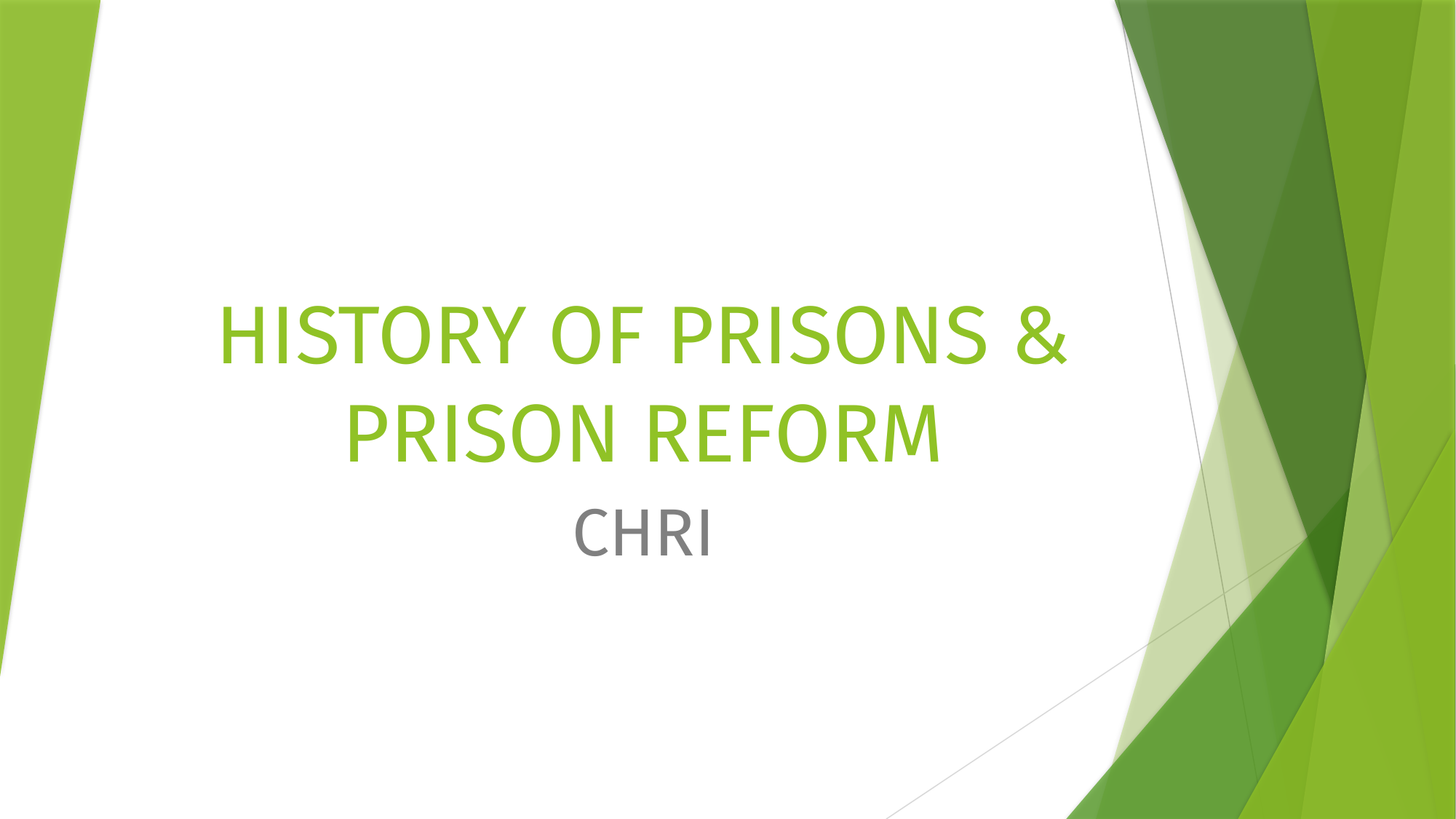

# HISTORY OF PRISONS & PRISON REFORM
CHRI